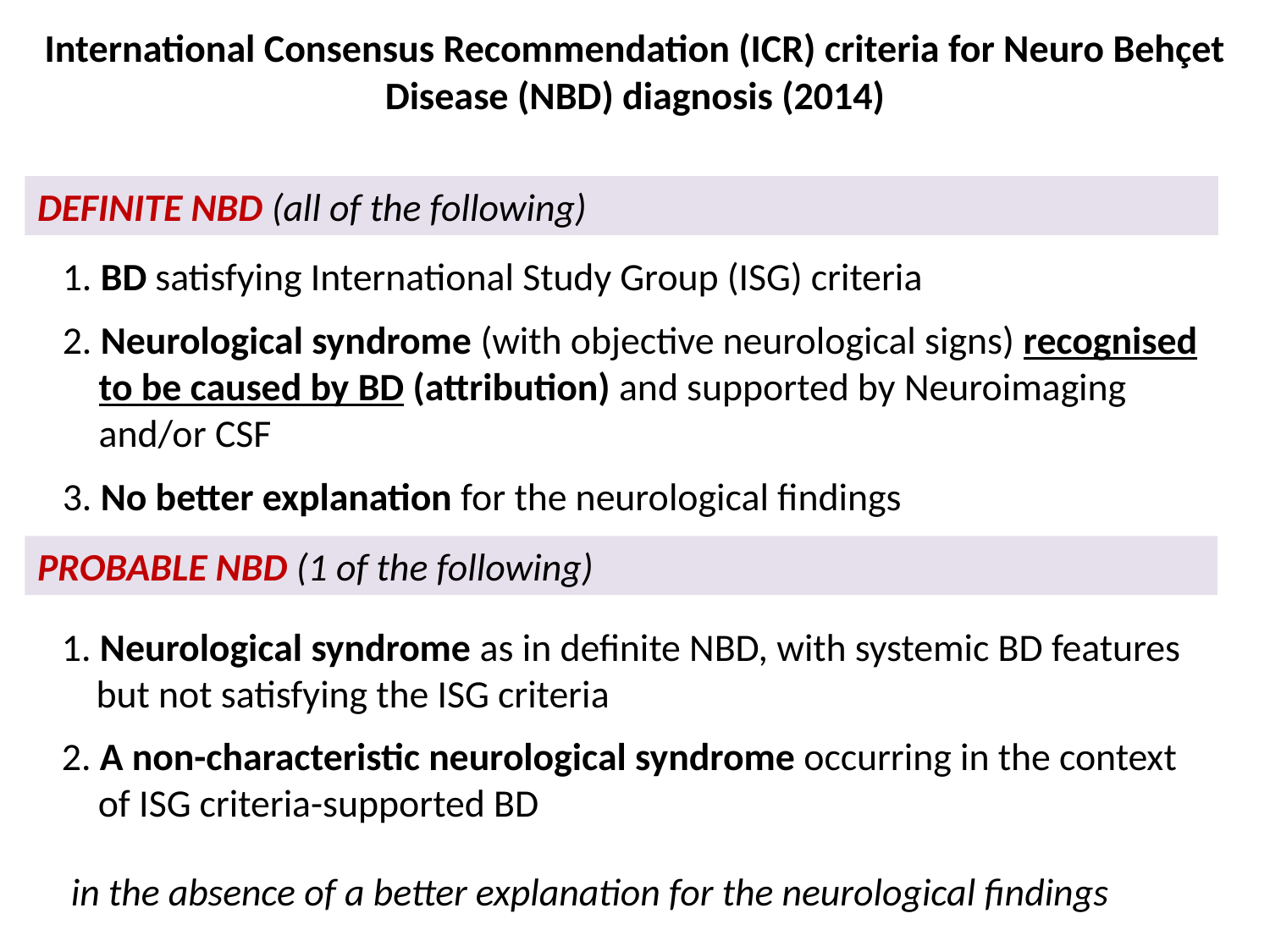

# International Consensus Recommendation (ICR) criteria for Neuro Behçet Disease (NBD) diagnosis (2014)
DEFINITE NBD (all of the following)
1. BD satisfying International Study Group (ISG) criteria

2. Neurological syndrome (with objective neurological signs) recognised to be caused by BD (attribution) and supported by Neuroimaging and/or CSF

3. No better explanation for the neurological findings
PROBABLE NBD (1 of the following)
1. Neurological syndrome as in definite NBD, with systemic BD features
    but not satisfying the ISG criteria

2. A non-characteristic neurological syndrome occurring in the context of ISG criteria-supported BD
 in the absence of a better explanation for the neurological findings